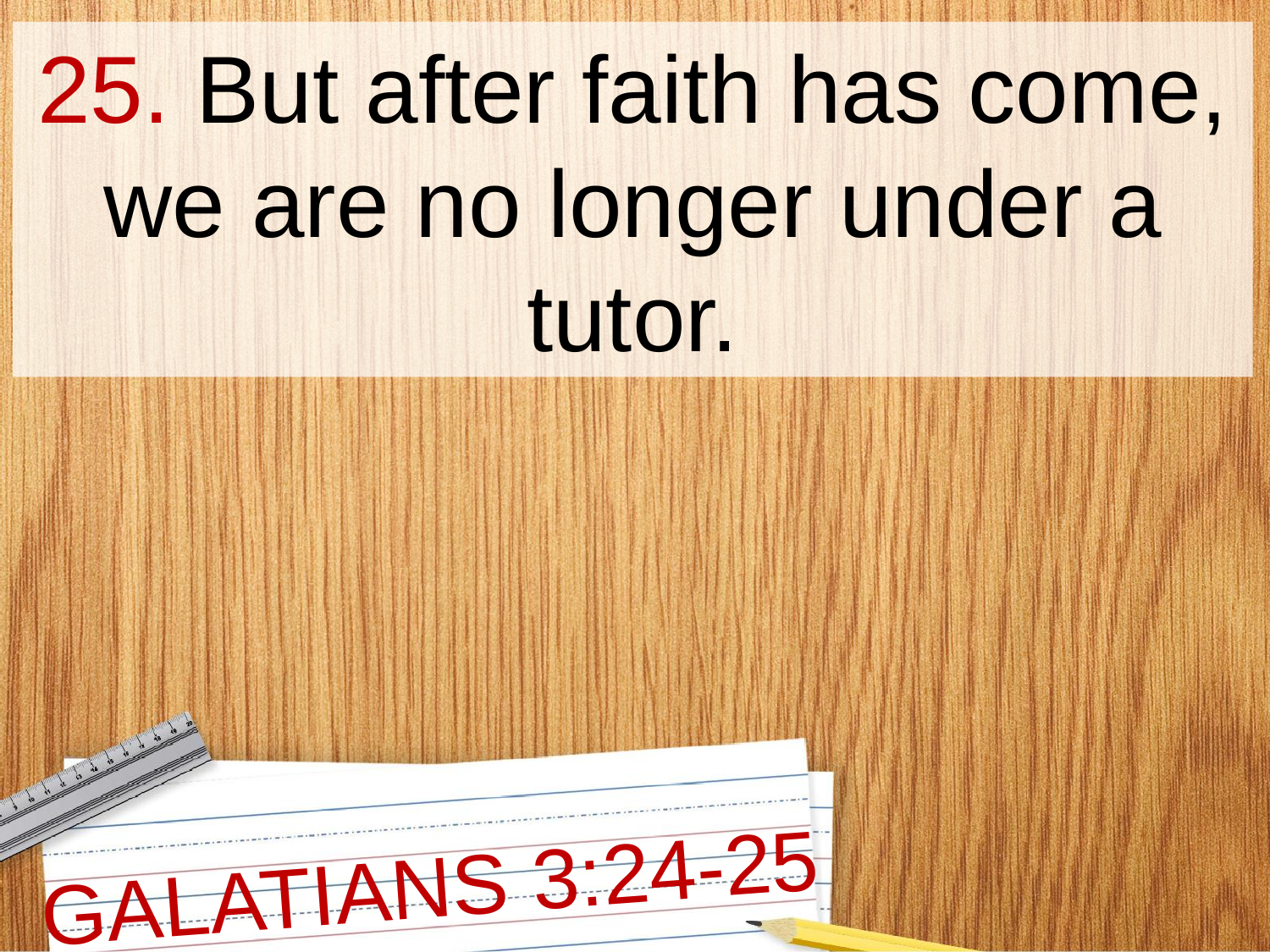

25. But after faith has come, we are no longer under a tutor.
GALATIANS 3:24-25